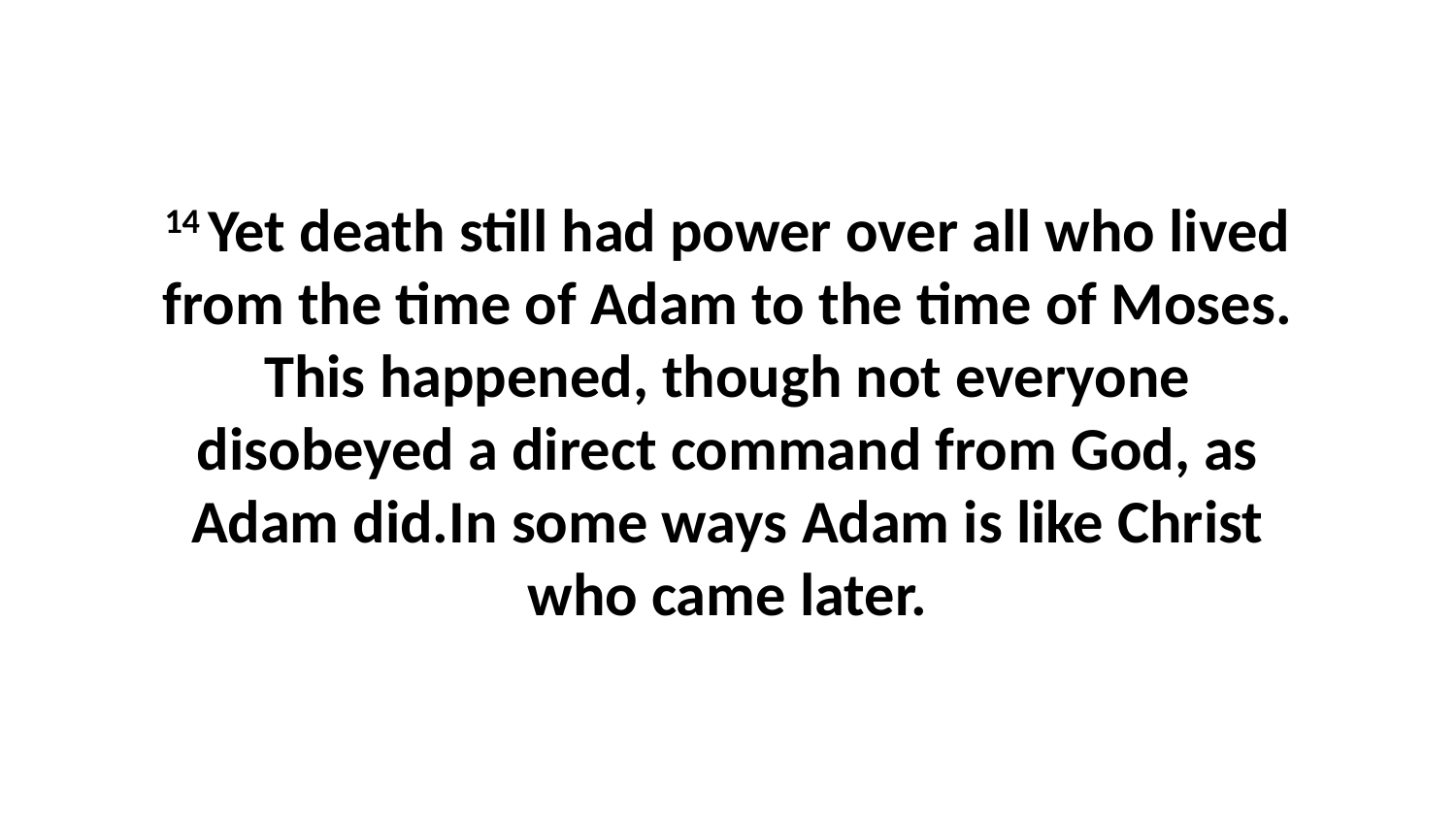

14 Yet death still had power over all who lived from the time of Adam to the time of Moses. This happened, though not everyone disobeyed a direct command from God, as Adam did.In some ways Adam is like Christ who came later.